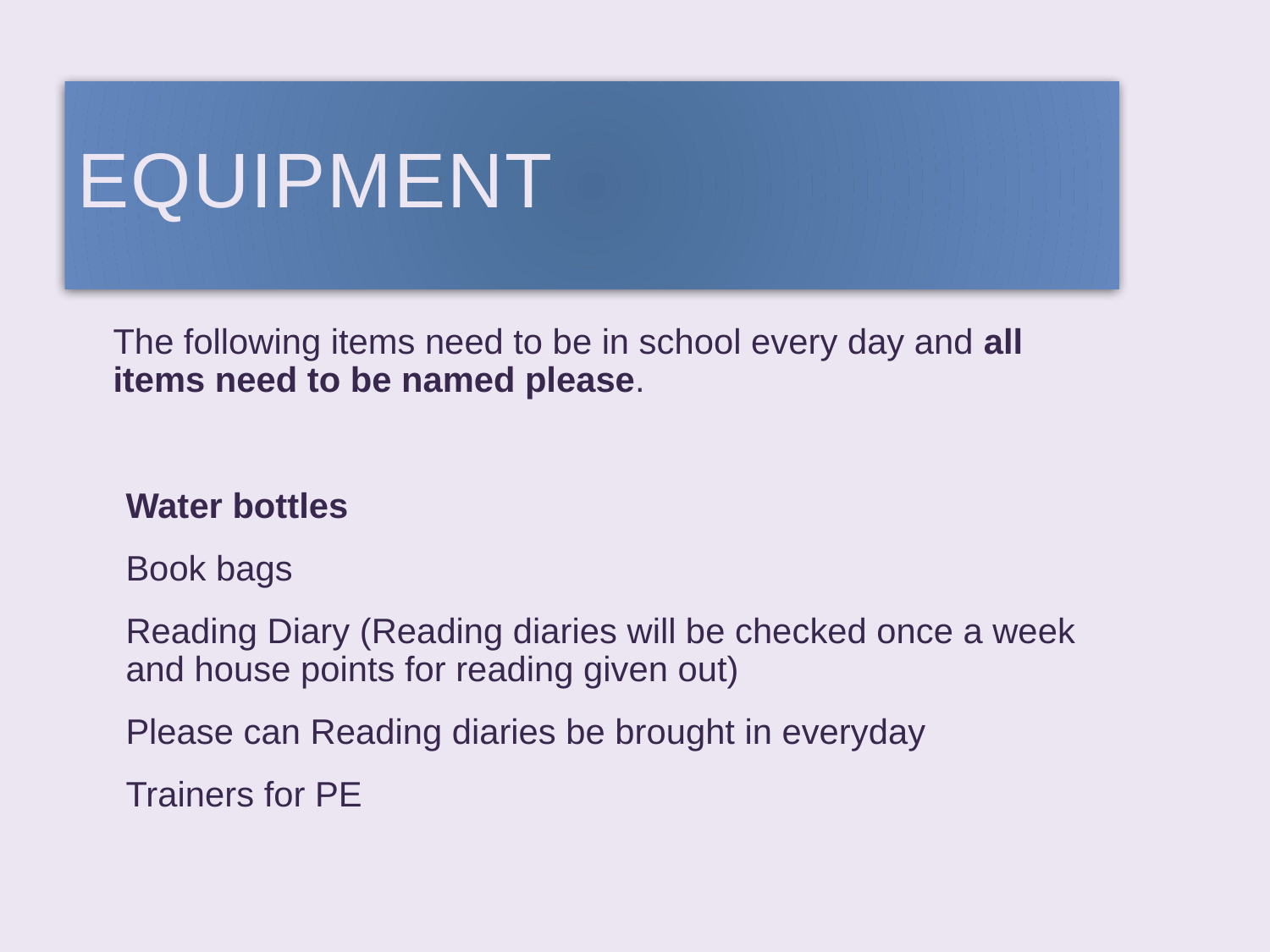

# Equipment
The following items need to be in school every day and all items need to be named please.

Water bottles
Book bags
Reading Diary (Reading diaries will be checked once a week and house points for reading given out)
Please can Reading diaries be brought in everyday
Trainers for PE